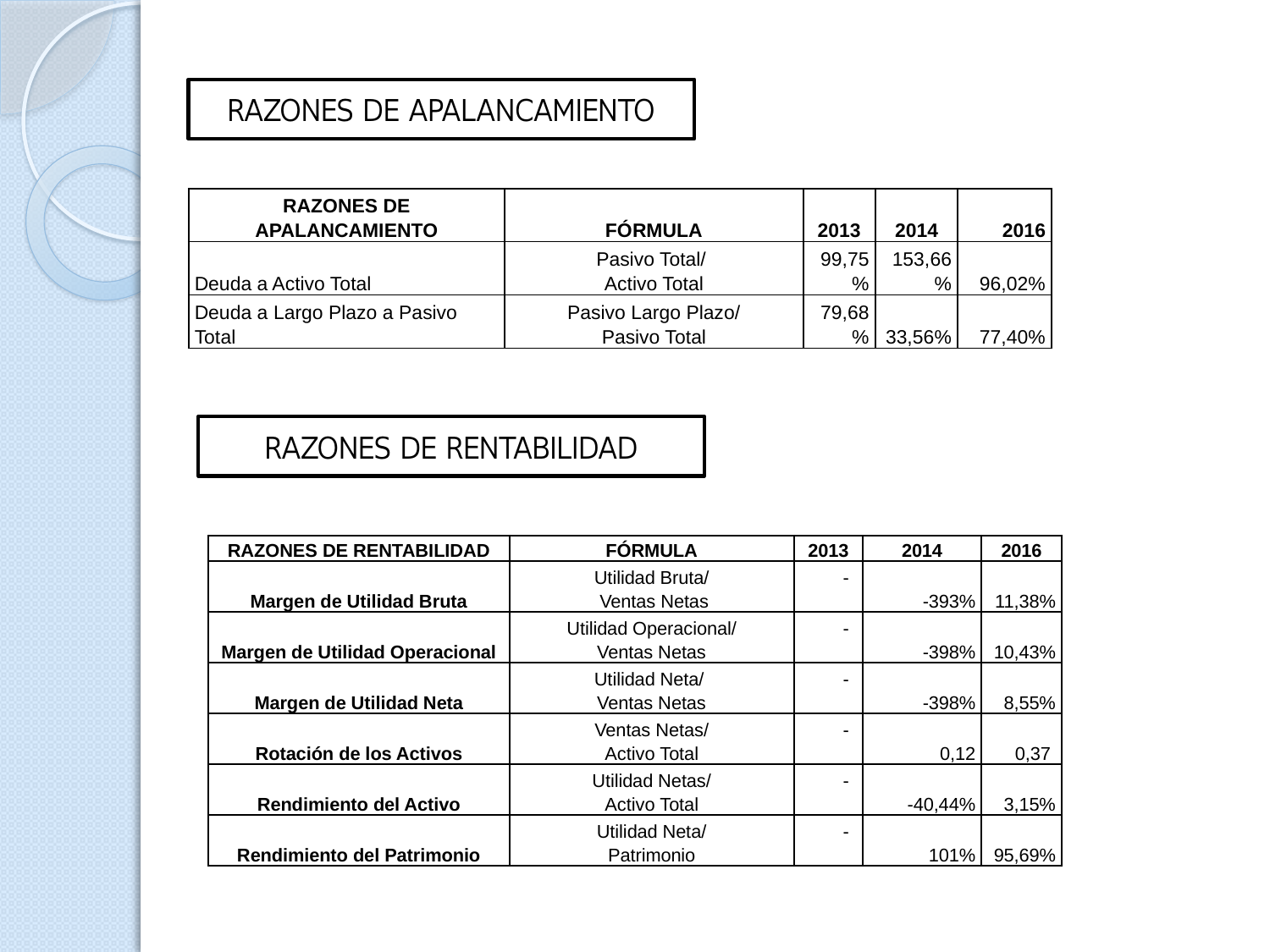

RAZONES DE APALANCAMIENTO
| RAZONES DE APALANCAMIENTO | FÓRMULA | 2013 | 2014 | 2016 |
| --- | --- | --- | --- | --- |
| Deuda a Activo Total | Pasivo Total/ Activo Total | 99,75% | 153,66% | 96,02% |
| Deuda a Largo Plazo a Pasivo Total | Pasivo Largo Plazo/ Pasivo Total | 79,68% | 33,56% | 77,40% |
RAZONES DE RENTABILIDAD
| RAZONES DE RENTABILIDAD | FÓRMULA | 2013 | 2014 | 2016 |
| --- | --- | --- | --- | --- |
| Margen de Utilidad Bruta | Utilidad Bruta/ Ventas Netas | - | -393% | 11,38% |
| Margen de Utilidad Operacional | Utilidad Operacional/ Ventas Netas | - | -398% | 10,43% |
| Margen de Utilidad Neta | Utilidad Neta/ Ventas Netas | - | -398% | 8,55% |
| Rotación de los Activos | Ventas Netas/ Activo Total | - | 0,12 | 0,37 |
| Rendimiento del Activo | Utilidad Netas/ Activo Total | - | -40,44% | 3,15% |
| Rendimiento del Patrimonio | Utilidad Neta/ Patrimonio | - | 101% | 95,69% |